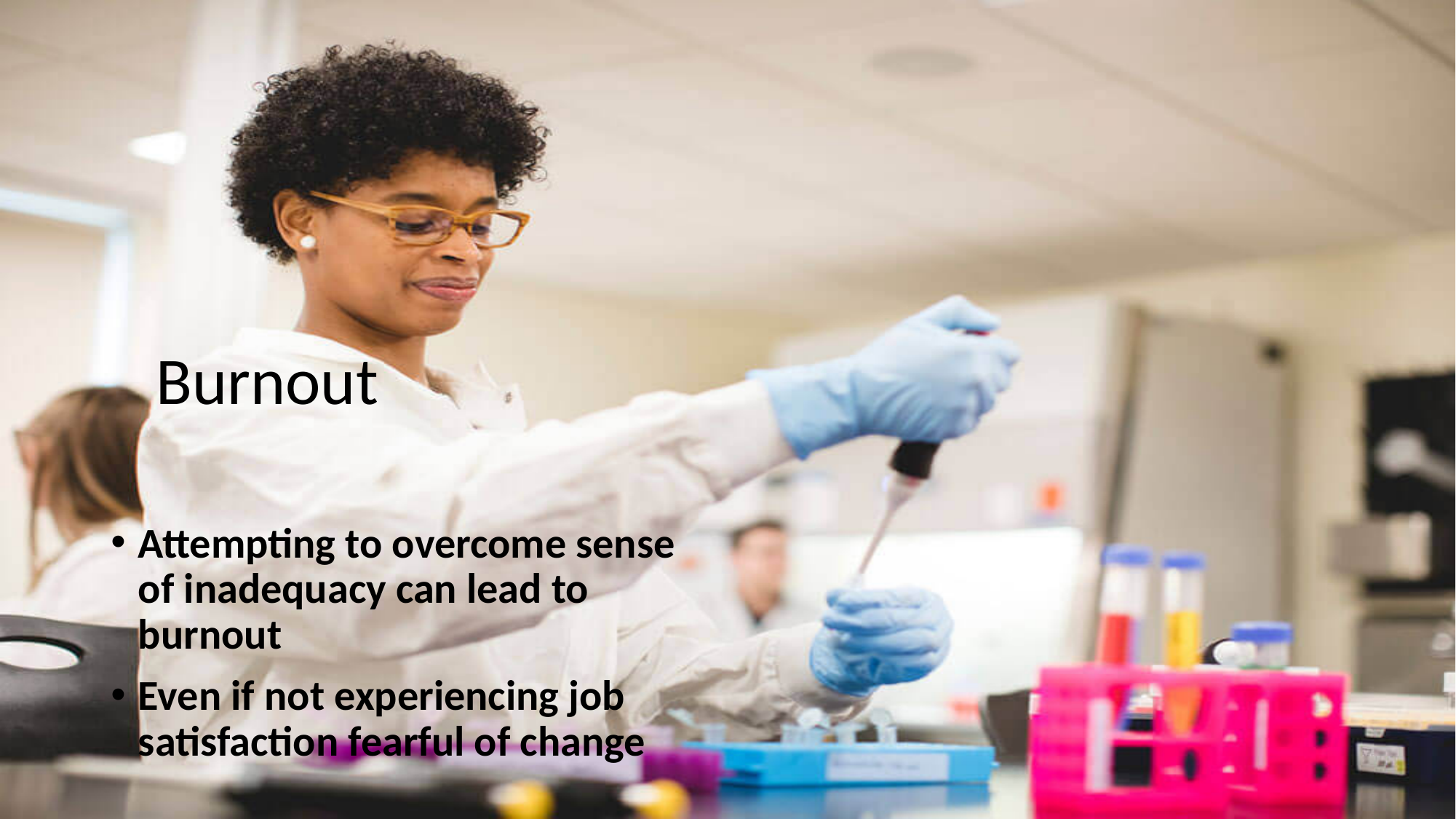

# Burnout
Attempting to overcome sense of inadequacy can lead to burnout
Even if not experiencing job satisfaction fearful of change